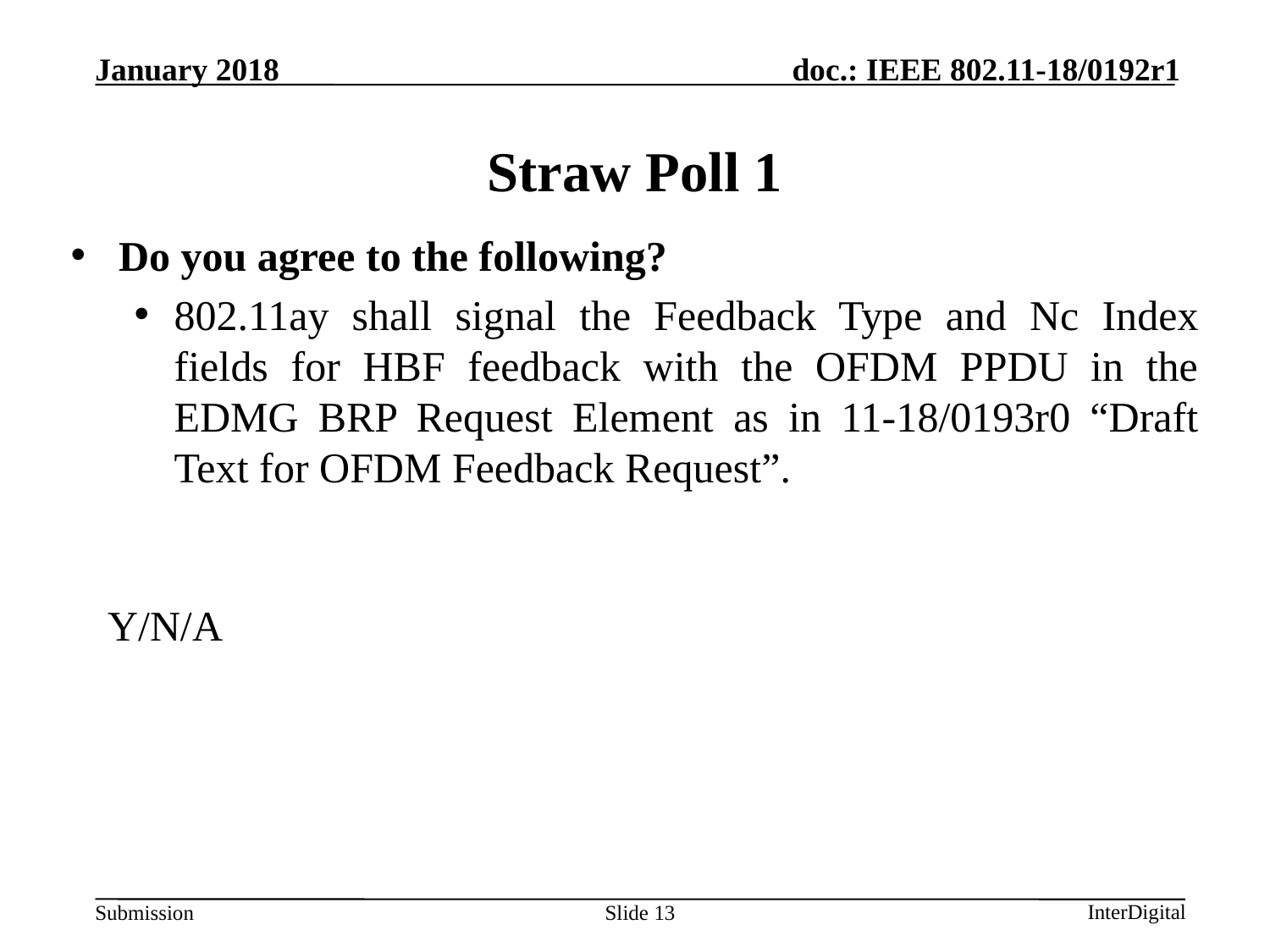

# Straw Poll 1
Do you agree to the following?
802.11ay shall signal the Feedback Type and Nc Index fields for HBF feedback with the OFDM PPDU in the EDMG BRP Request Element as in 11-18/0193r0 “Draft Text for OFDM Feedback Request”.

Y/N/A
Slide 13